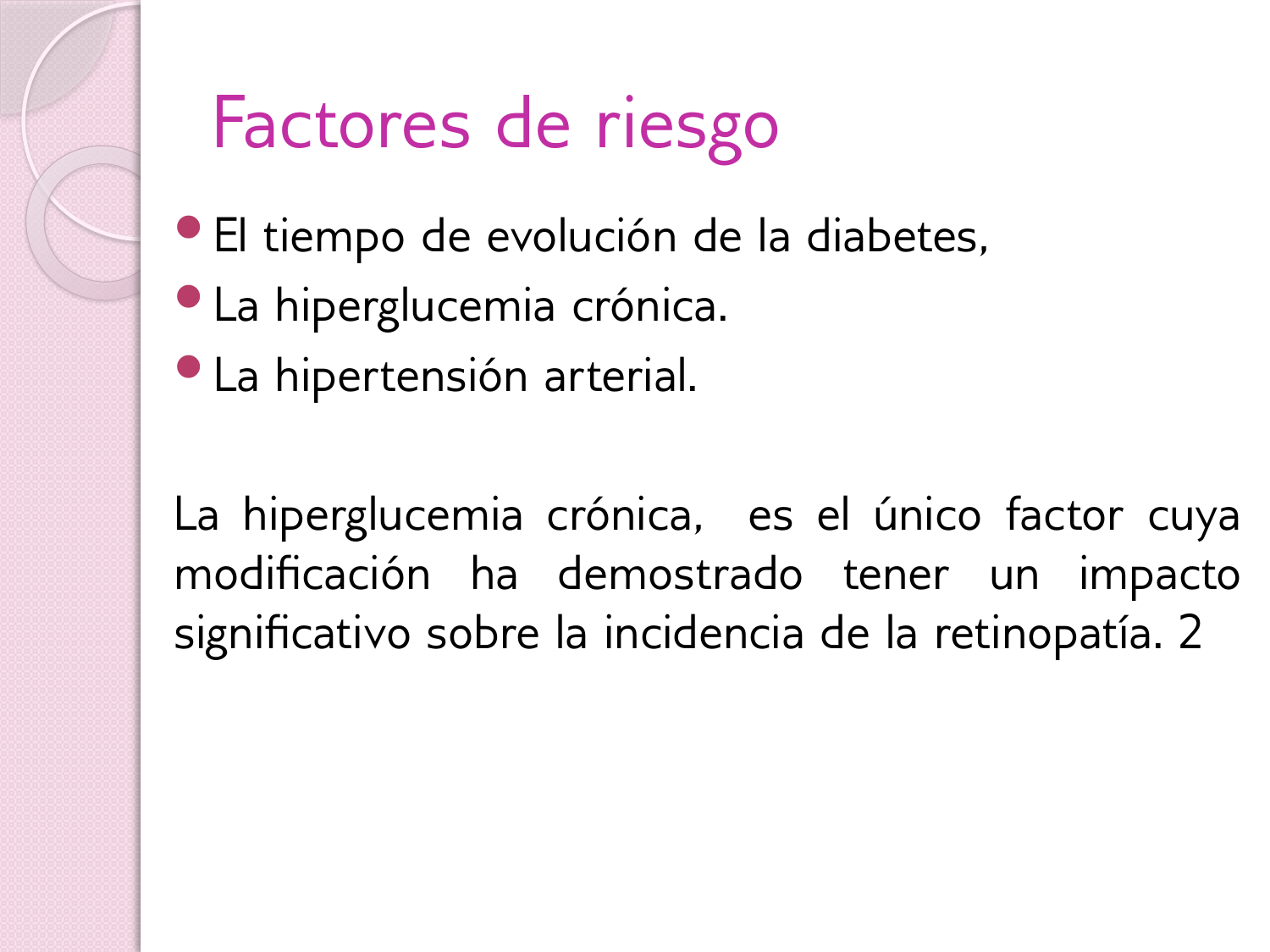

# Factores de riesgo
El tiempo de evolución de la diabetes,
La hiperglucemia crónica.
La hipertensión arterial.

La hiperglucemia crónica,  es el único factor cuya modificación ha demostrado tener un impacto significativo sobre la incidencia de la retinopatía. 2